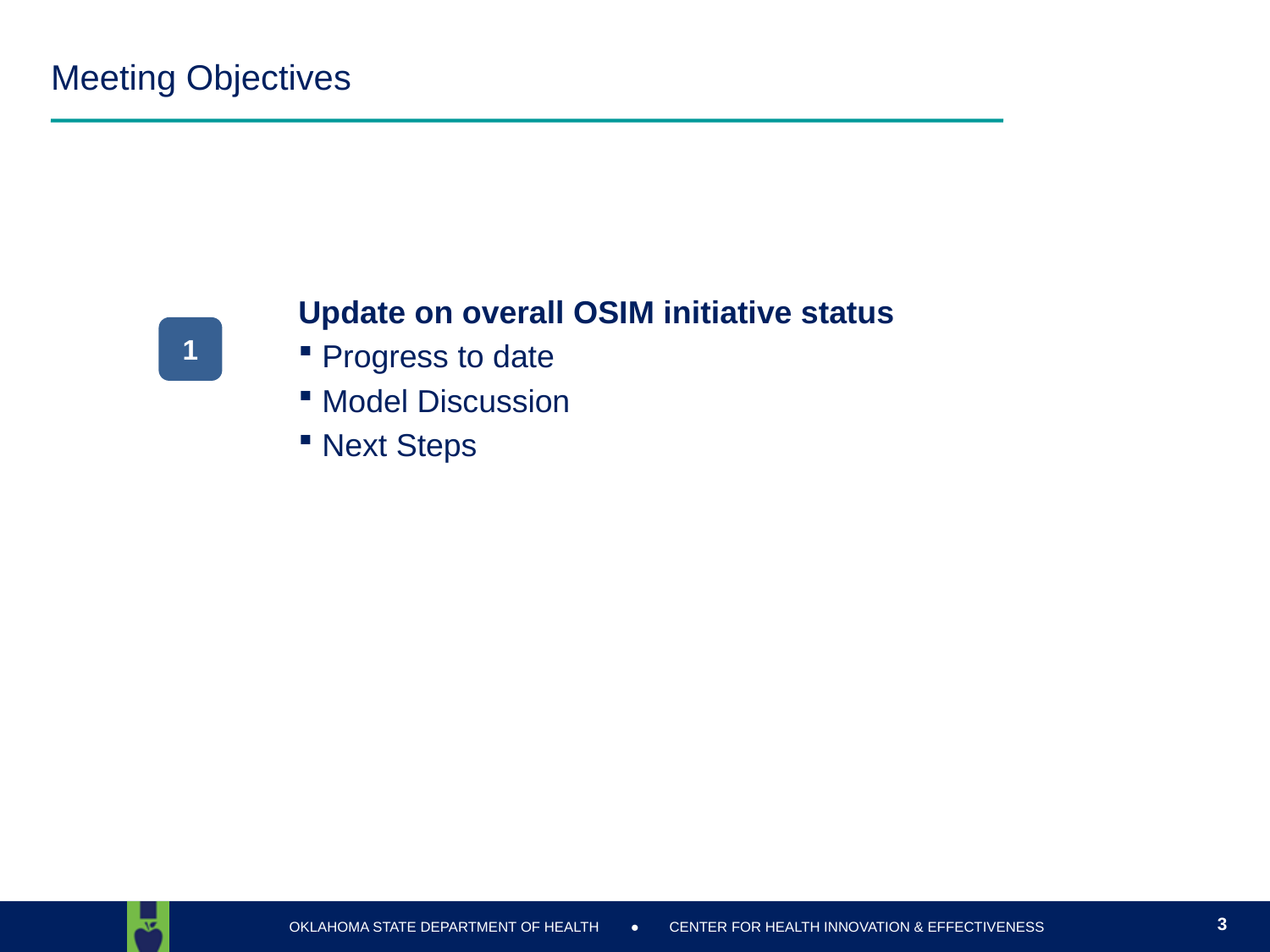

# Meeting Objectives
Update on overall OSIM initiative status
Progress to date
Model Discussion
Next Steps
1
3